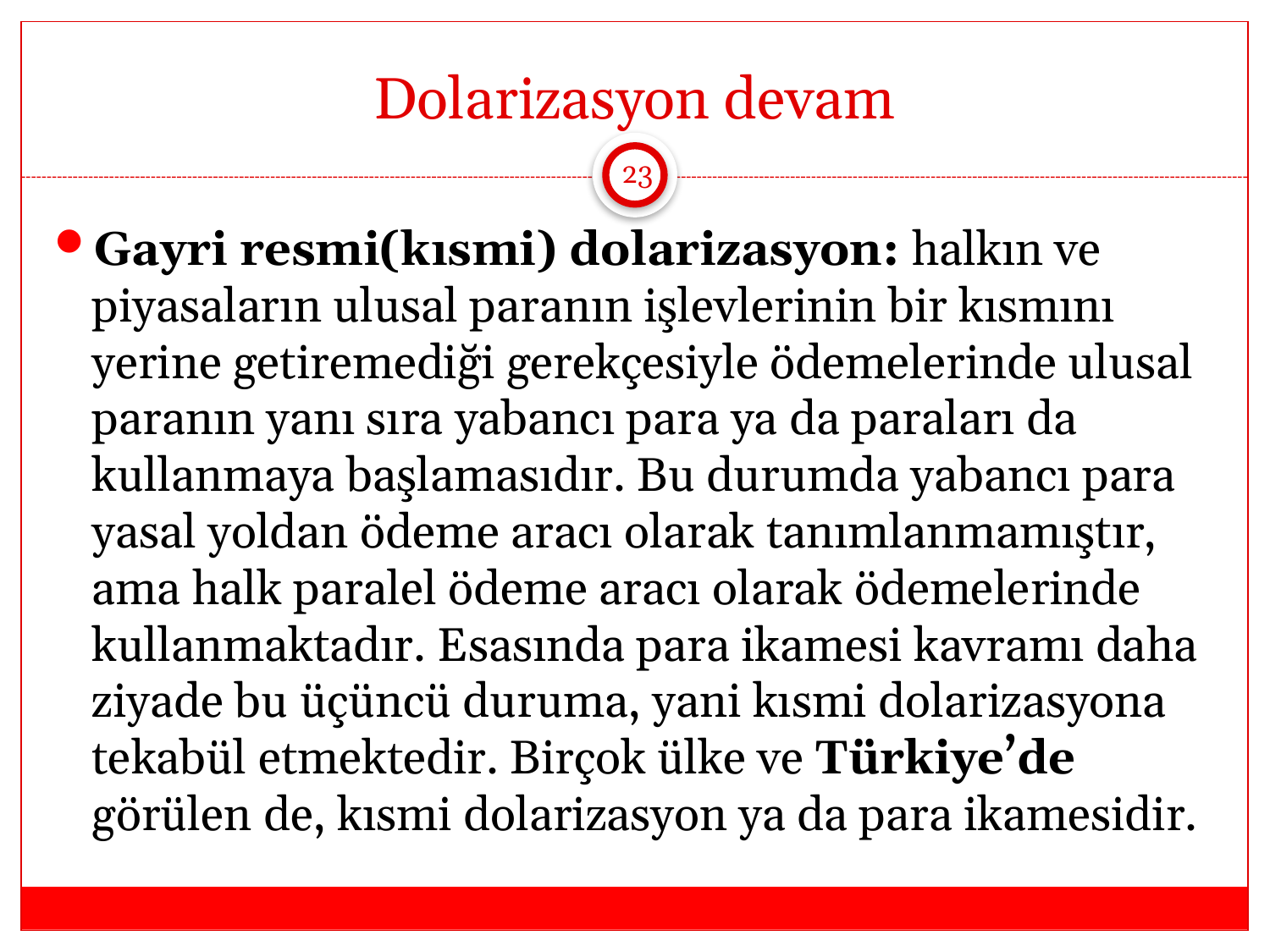

# Dolarizasyon devam
23
Gayri resmi(kısmi) dolarizasyon: halkın ve piyasaların ulusal paranın işlevlerinin bir kısmını yerine getiremediği gerekçesiyle ödemelerinde ulusal paranın yanı sıra yabancı para ya da paraları da kullanmaya başlamasıdır. Bu durumda yabancı para yasal yoldan ödeme aracı olarak tanımlanmamıştır, ama halk paralel ödeme aracı olarak ödemelerinde kullanmaktadır. Esasında para ikamesi kavramı daha ziyade bu üçüncü duruma, yani kısmi dolarizasyona tekabül etmektedir. Birçok ülke ve Türkiye’de görülen de, kısmi dolarizasyon ya da para ikamesidir.